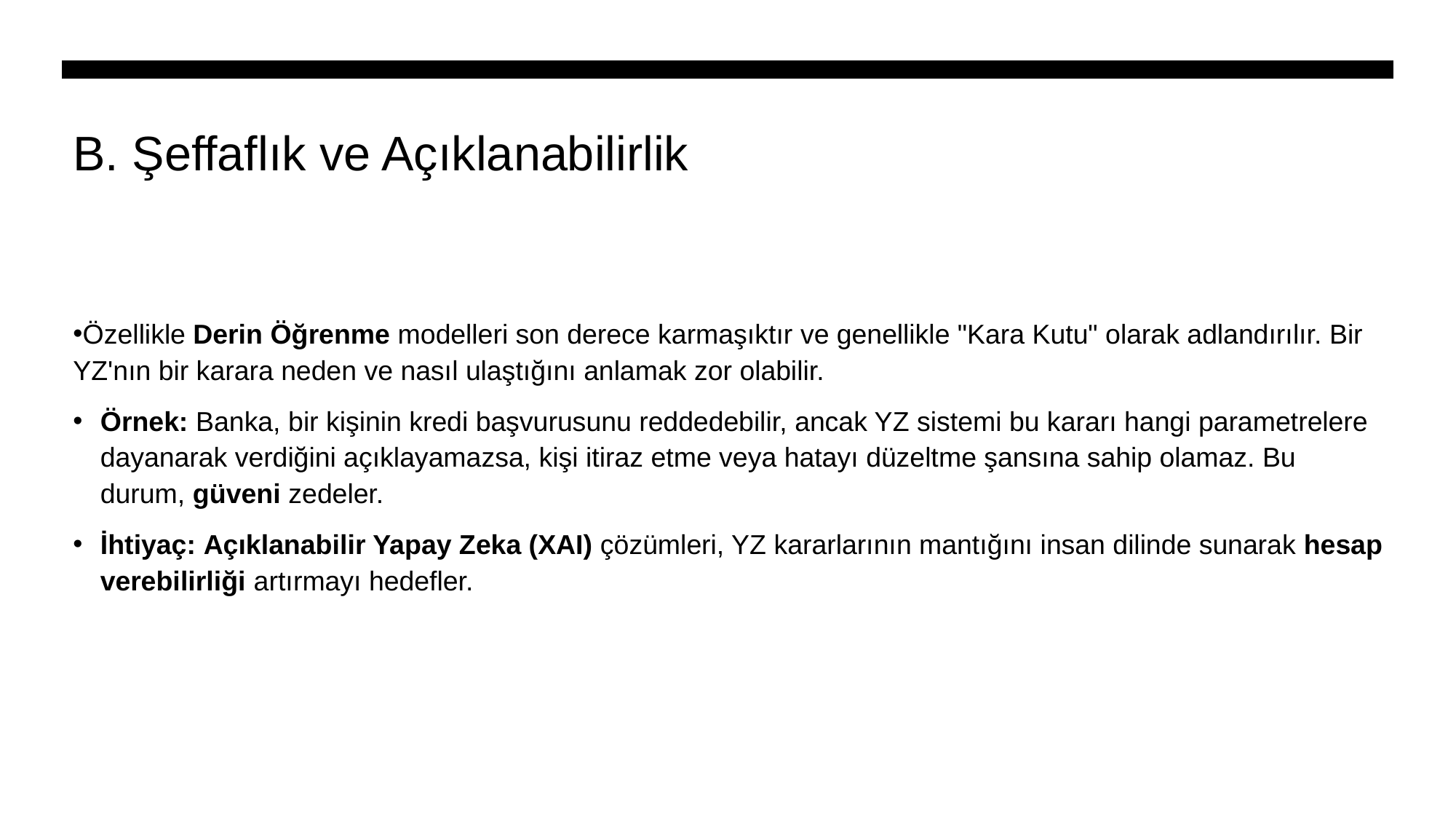

# B. Şeffaflık ve Açıklanabilirlik
Özellikle Derin Öğrenme modelleri son derece karmaşıktır ve genellikle "Kara Kutu" olarak adlandırılır. Bir YZ'nın bir karara neden ve nasıl ulaştığını anlamak zor olabilir.
Örnek: Banka, bir kişinin kredi başvurusunu reddedebilir, ancak YZ sistemi bu kararı hangi parametrelere dayanarak verdiğini açıklayamazsa, kişi itiraz etme veya hatayı düzeltme şansına sahip olamaz. Bu durum, güveni zedeler.
İhtiyaç: Açıklanabilir Yapay Zeka (XAI) çözümleri, YZ kararlarının mantığını insan dilinde sunarak hesap verebilirliği artırmayı hedefler.